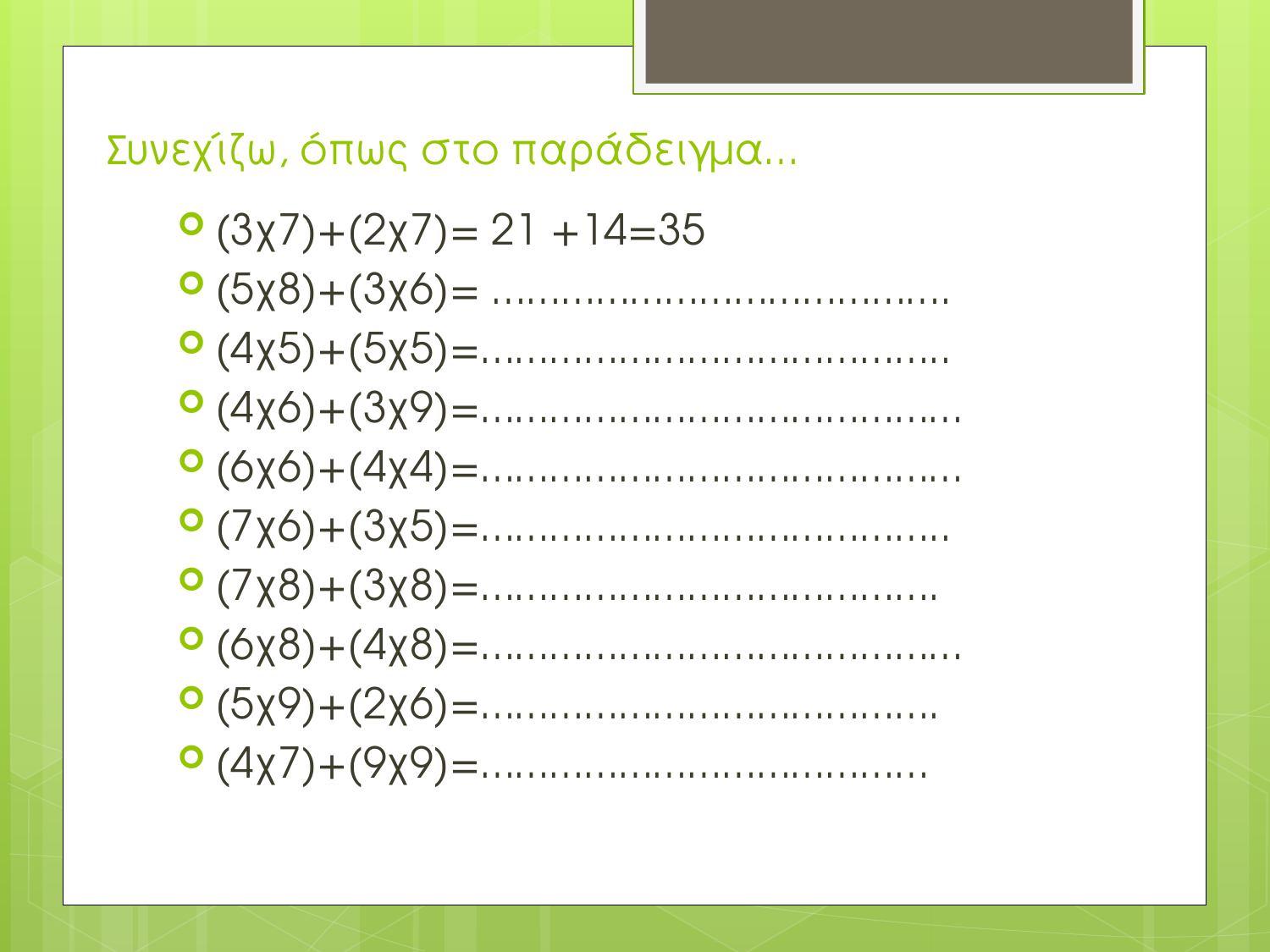

# Συνεχίζω, όπως στο παράδειγμα…
(3χ7)+(2χ7)= 21 +14=35
(5χ8)+(3χ6)= ………………………………….
(4χ5)+(5χ5)=…………………………………..
(4χ6)+(3χ9)=……………………………………
(6χ6)+(4χ4)=……………………………………
(7χ6)+(3χ5)=…………………………………..
(7χ8)+(3χ8)=………………………………….
(6χ8)+(4χ8)=……………………………………
(5χ9)+(2χ6)=………………………………….
(4χ7)+(9χ9)=…………………………………